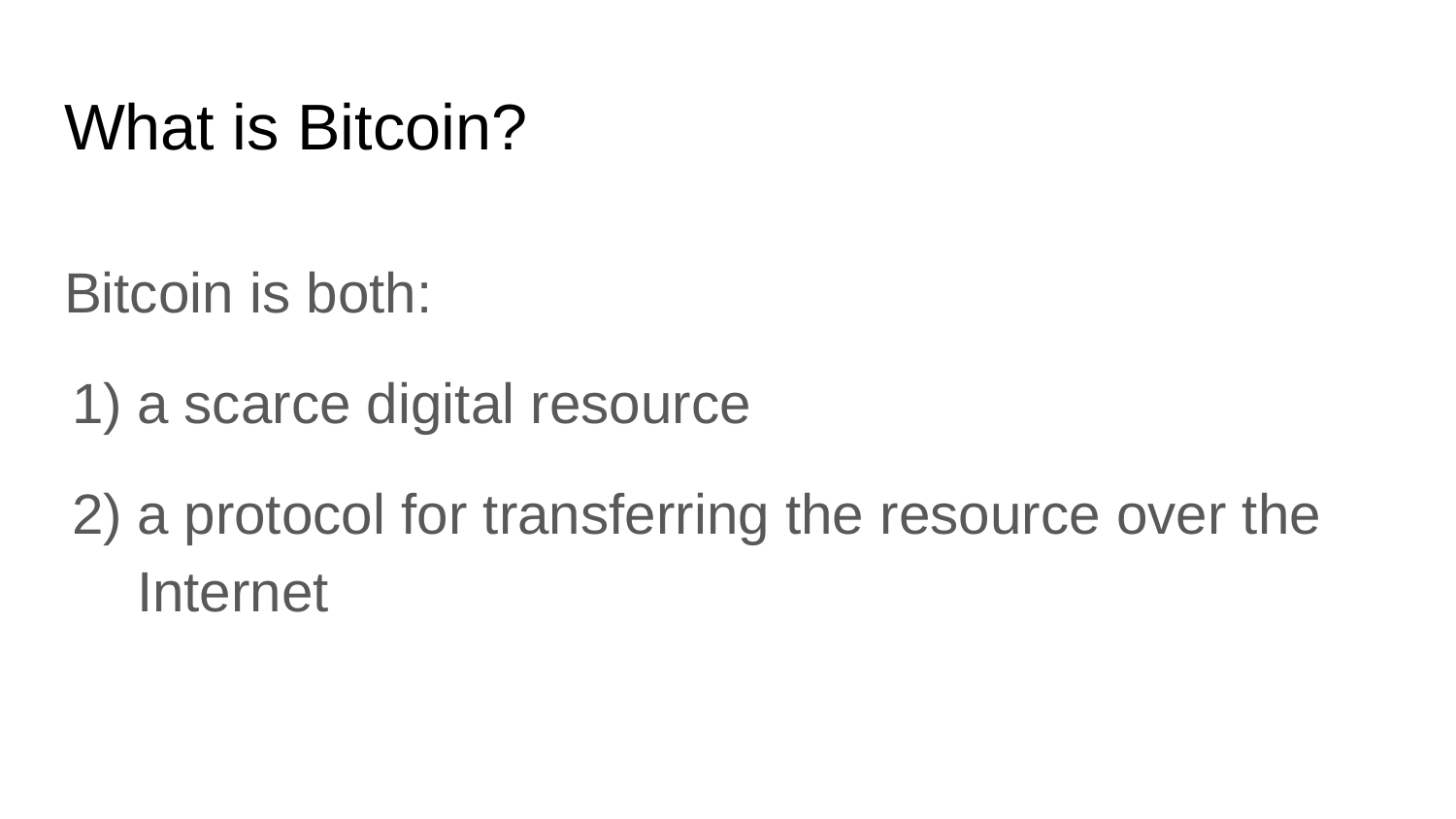

# What is Bitcoin?
Bitcoin is both:
a scarce digital resource
a protocol for transferring the resource over the Internet